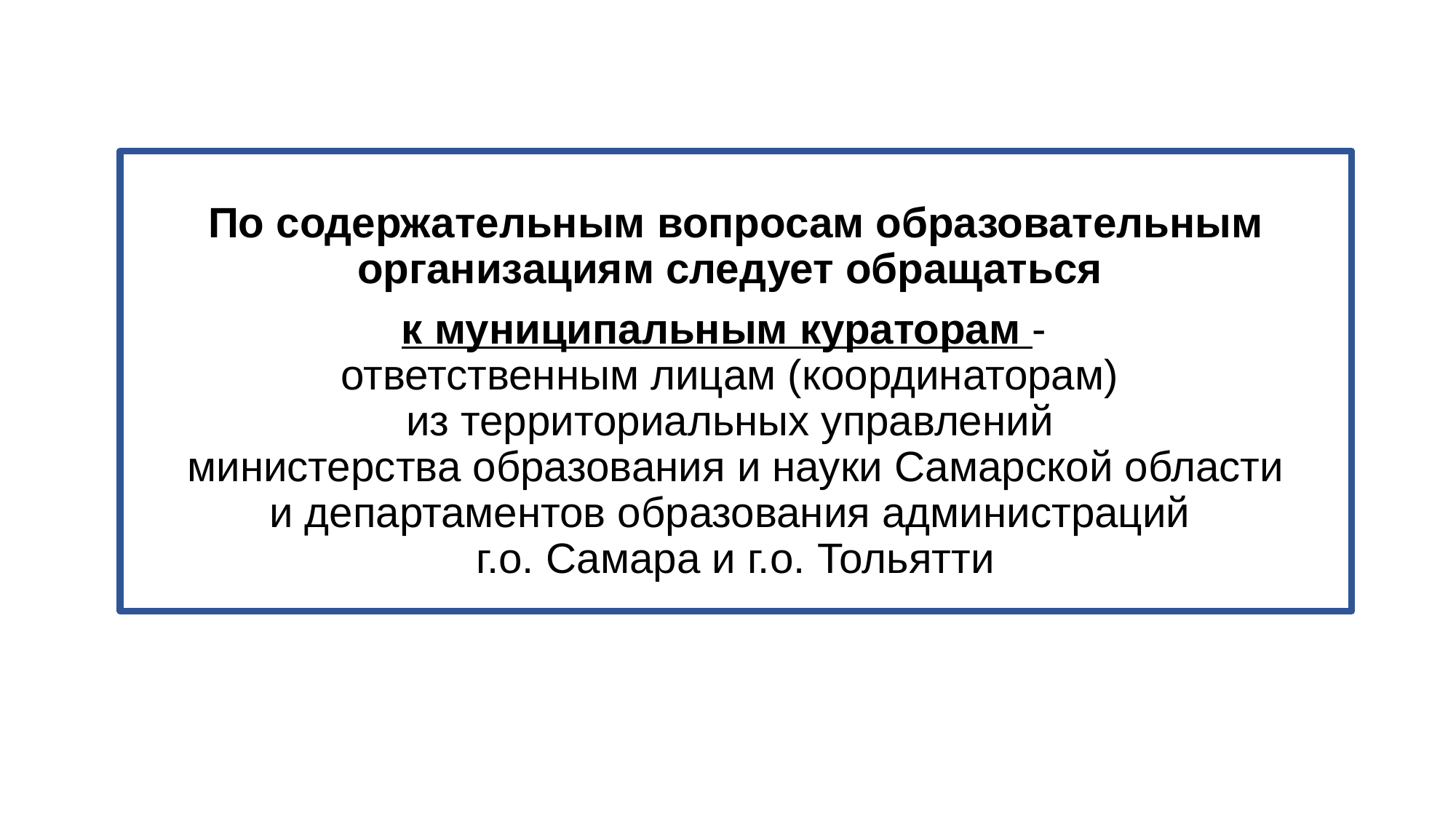

По содержательным вопросам образовательным организациям следует обращаться
к муниципальным кураторам -
ответственным лицам (координаторам)
из территориальных управлений
министерства образования и науки Самарской области
и департаментов образования администраций
г.о. Самара и г.о. Тольятти